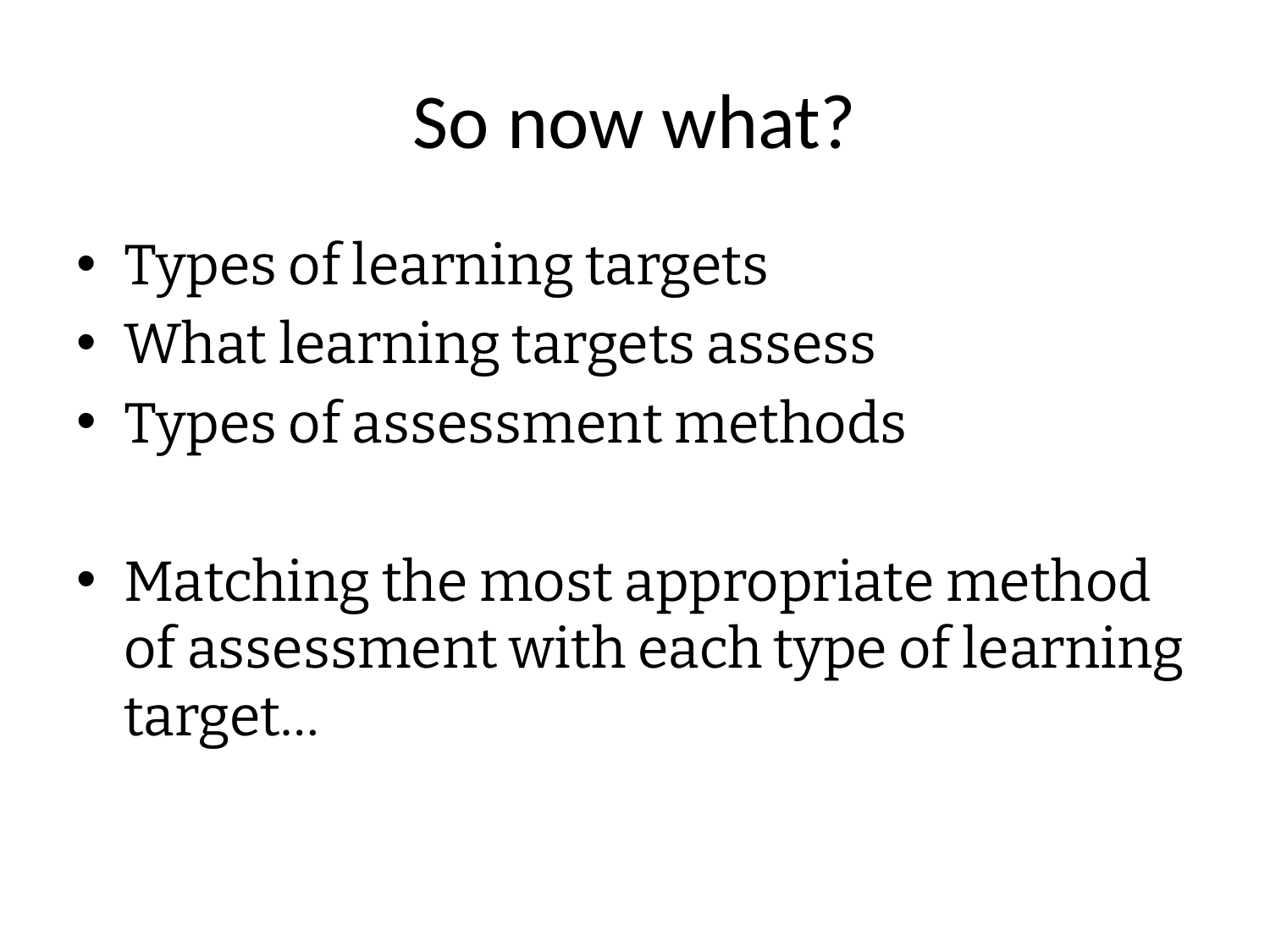

# So now what?
Types of learning targets
What learning targets assess
Types of assessment methods

Matching the most appropriate method of assessment with each type of learning target…